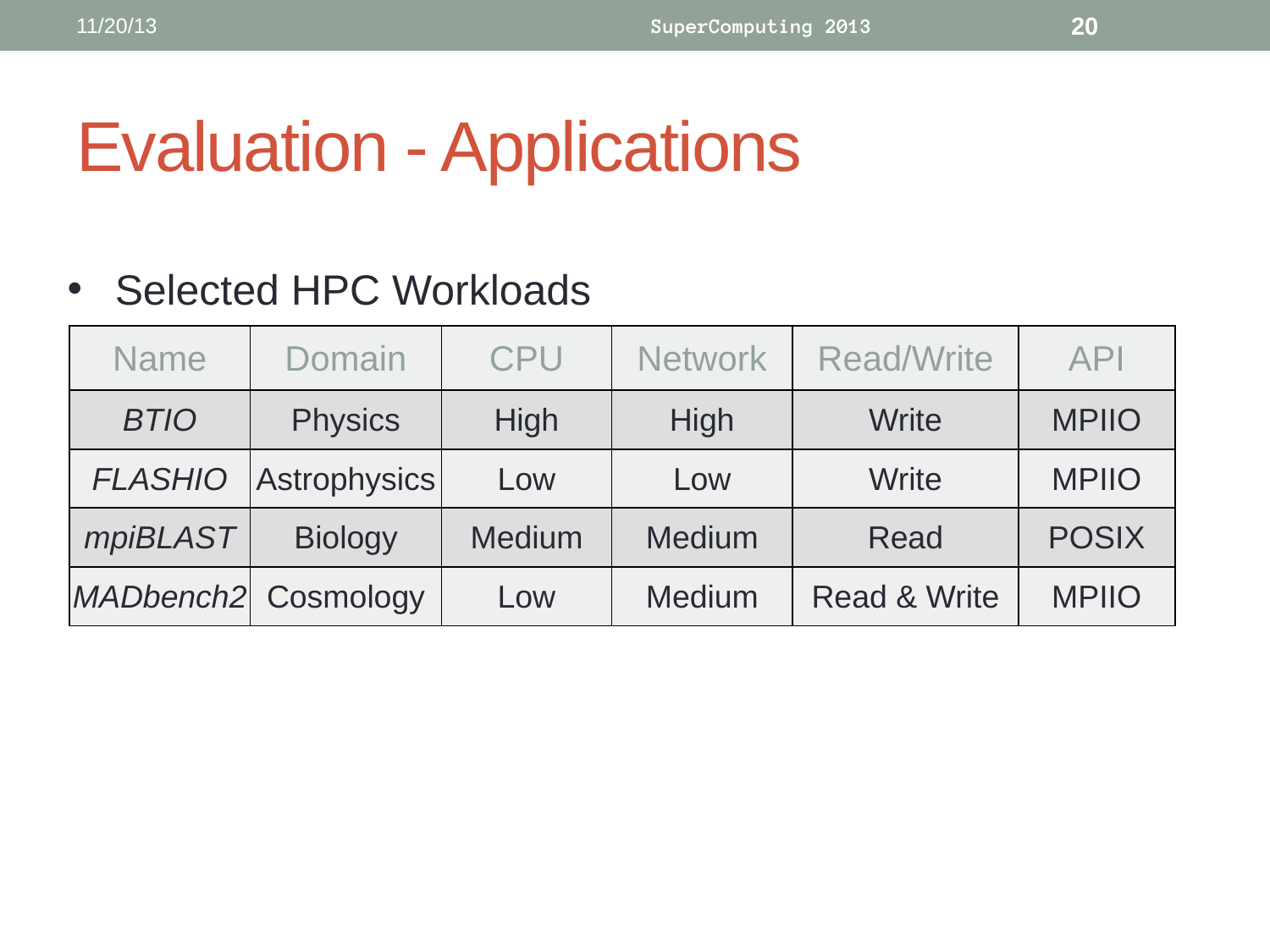

11/20/13
SuperComputing 2013
20
# Evaluation - Applications
Selected HPC Workloads
| Name | Domain | CPU | Network | Read/Write | API |
| --- | --- | --- | --- | --- | --- |
| BTIO | Physics | High | High | Write | MPIIO |
| FLASHIO | Astrophysics | Low | Low | Write | MPIIO |
| mpiBLAST | Biology | Medium | Medium | Read | POSIX |
| MADbench2 | Cosmology | Low | Medium | Read & Write | MPIIO |